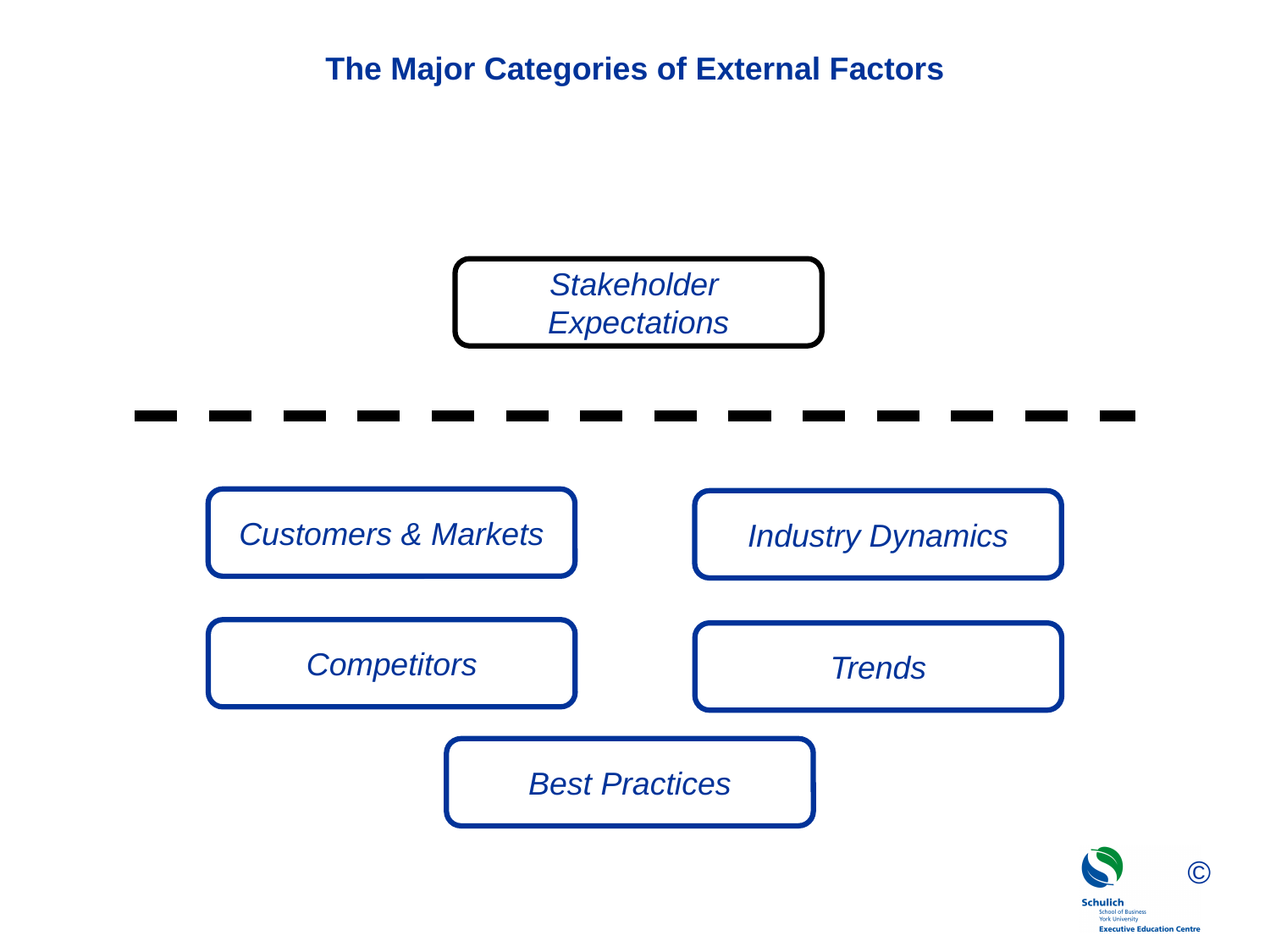

# The Major Categories of External Factors
Stakeholder
Expectations
Customers & Markets
Industry Dynamics
Competitors
Trends
Best Practices